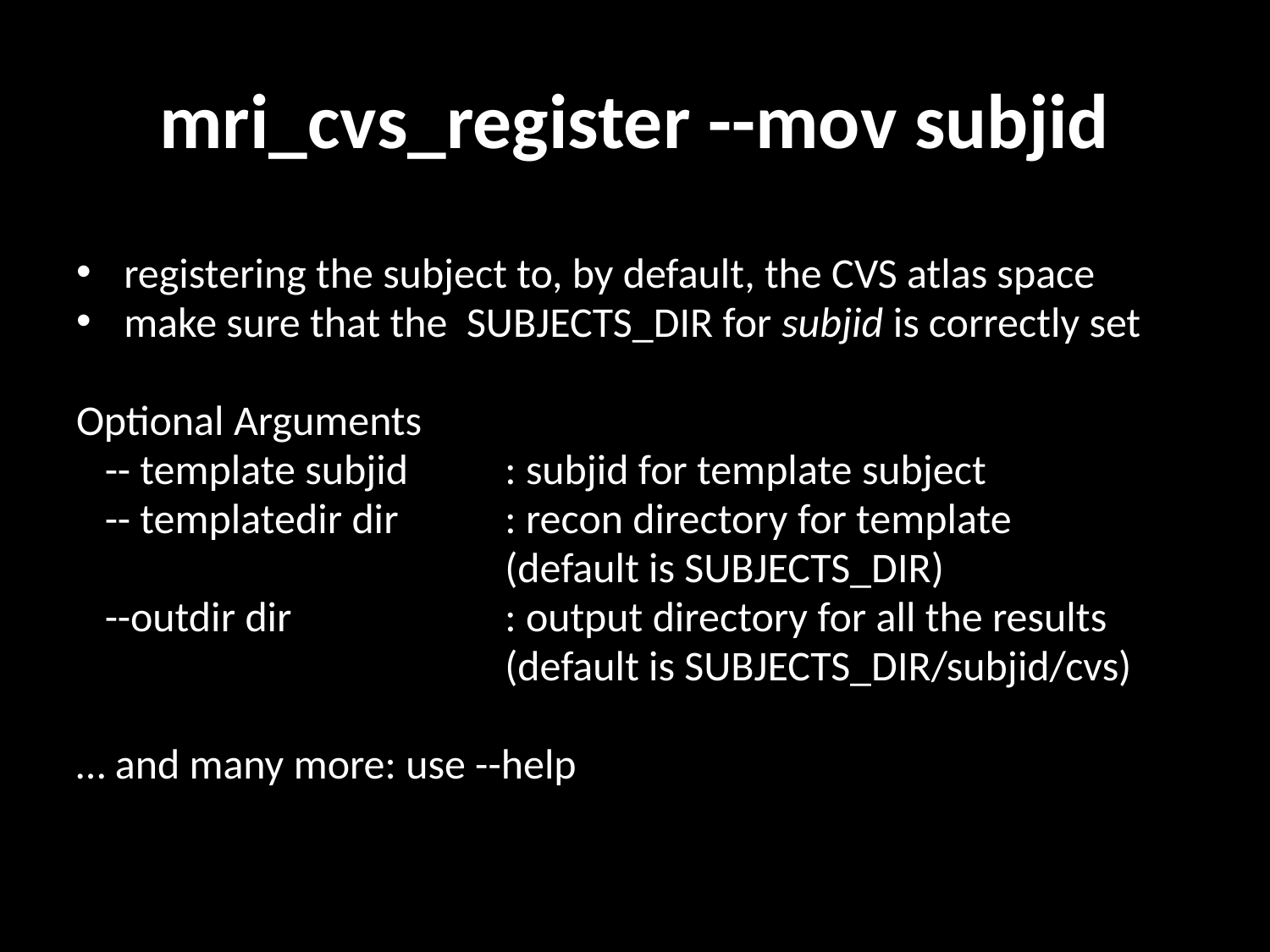

# mri_cvs_register --mov subjid

registering the subject to, by default, the CVS atlas space
make sure that the  SUBJECTS_DIR for subjid is correctly set

Optional Arguments
   -- template subjid	: subjid for template subject
   -- templatedir dir	: recon directory for template
				(default is SUBJECTS_DIR)
   --outdir dir		: output directory for all the results
				(default is SUBJECTS_DIR/subjid/cvs)

… and many more: use --help